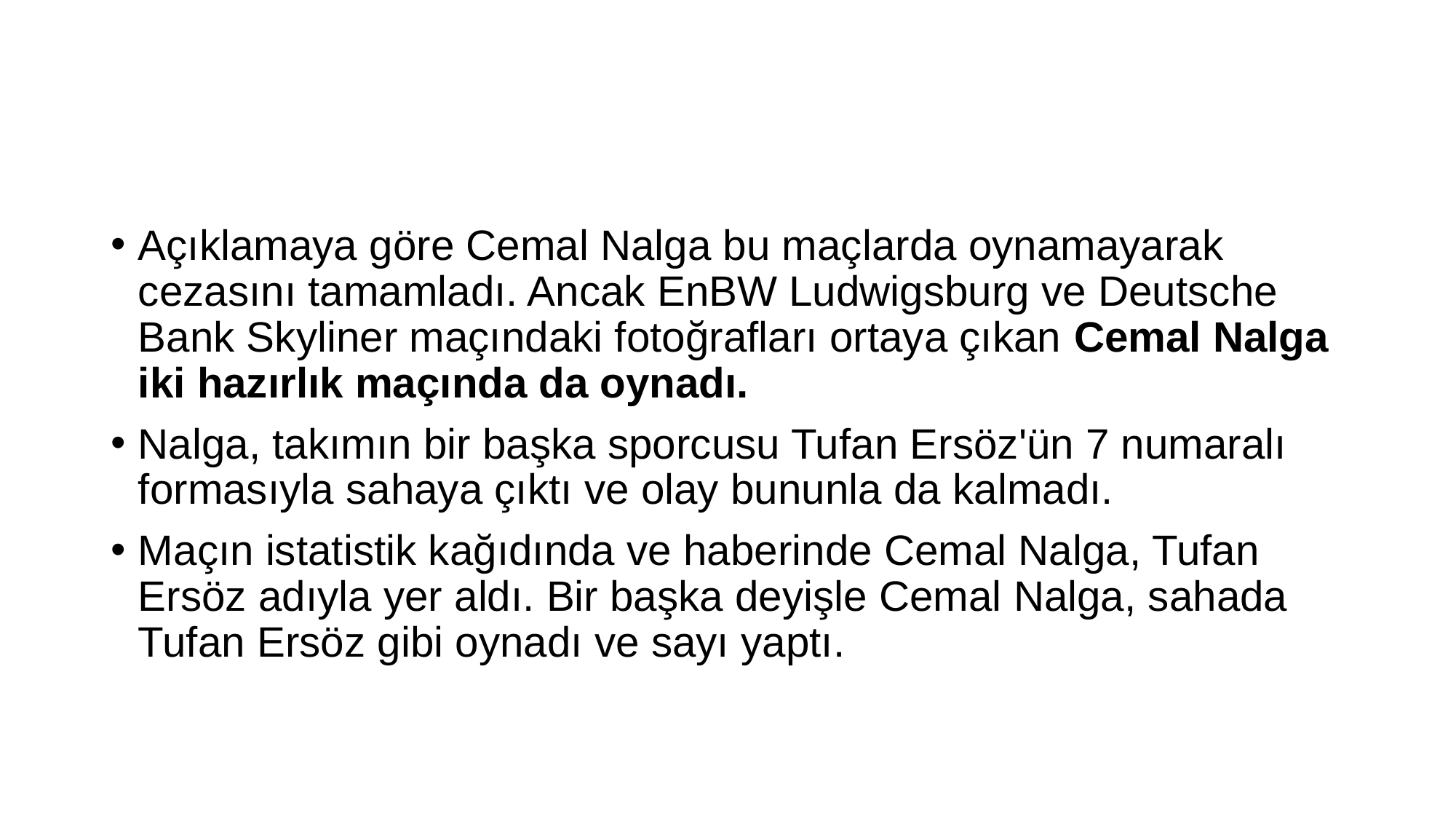

#
Açıklamaya göre Cemal Nalga bu maçlarda oynamayarak cezasını tamamladı. Ancak EnBW Ludwigsburg ve Deutsche Bank Skyliner maçındaki fotoğrafları ortaya çıkan Cemal Nalga iki hazırlık maçında da oynadı.
Nalga, takımın bir başka sporcusu Tufan Ersöz'ün 7 numaralı formasıyla sahaya çıktı ve olay bununla da kalmadı.
Maçın istatistik kağıdında ve haberinde Cemal Nalga, Tufan Ersöz adıyla yer aldı. Bir başka deyişle Cemal Nalga, sahada Tufan Ersöz gibi oynadı ve sayı yaptı.